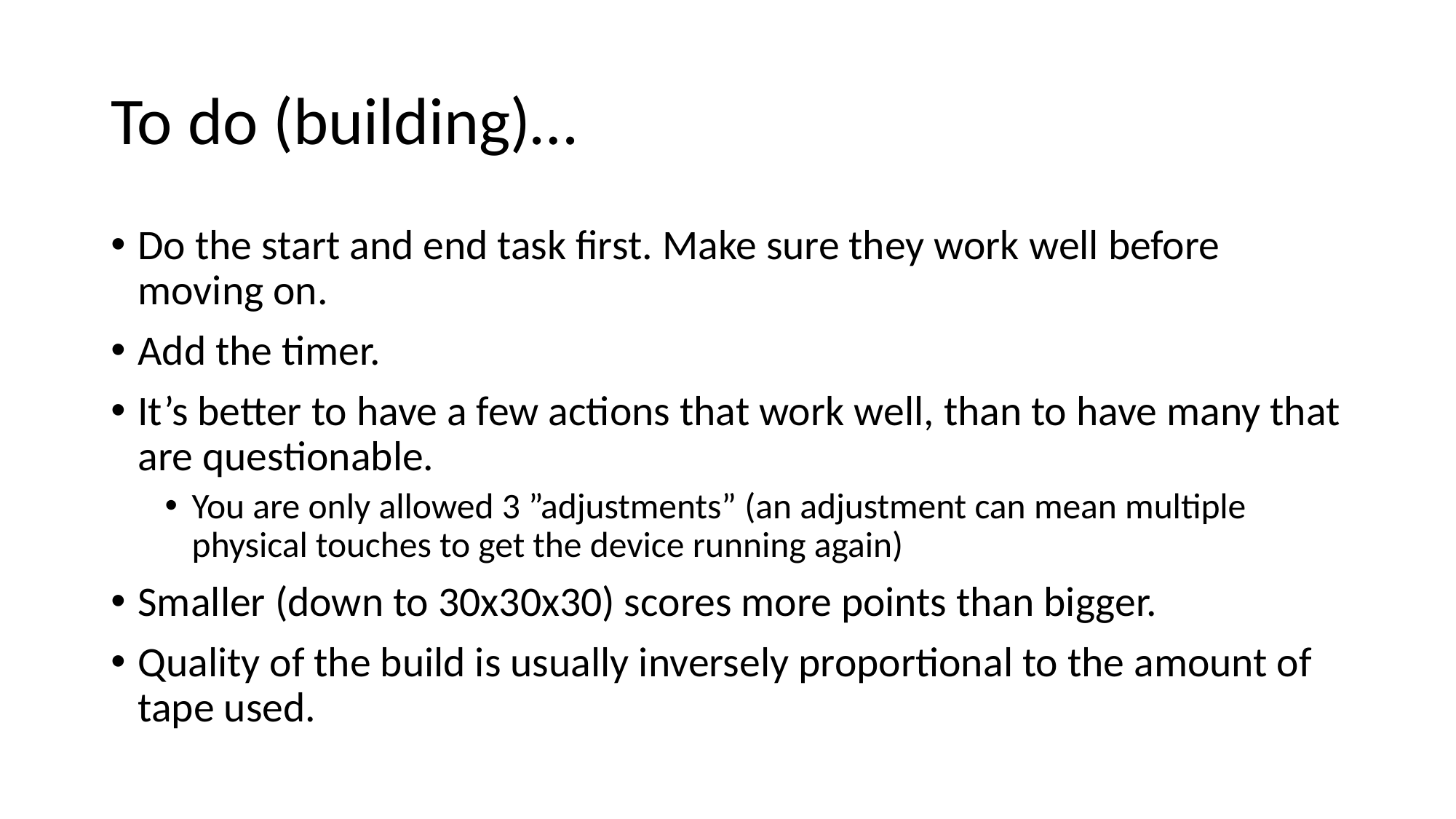

# To do (building)…
Do the start and end task first. Make sure they work well before moving on.
Add the timer.
It’s better to have a few actions that work well, than to have many that are questionable.
You are only allowed 3 ”adjustments” (an adjustment can mean multiple physical touches to get the device running again)
Smaller (down to 30x30x30) scores more points than bigger.
Quality of the build is usually inversely proportional to the amount of tape used.